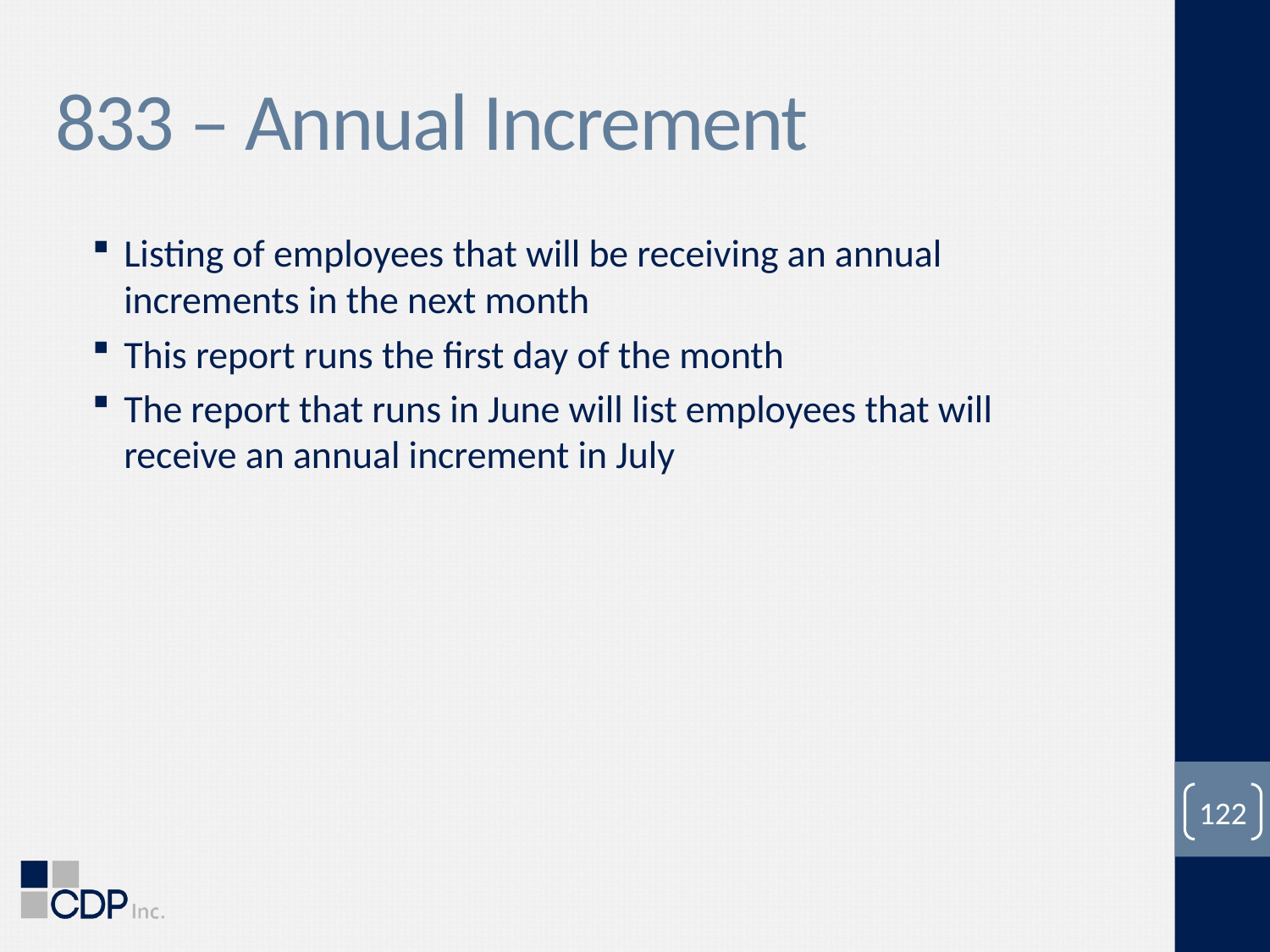

# 833 – Annual Increment
Listing of employees that will be receiving an annual increments in the next month
This report runs the first day of the month
The report that runs in June will list employees that will receive an annual increment in July
122